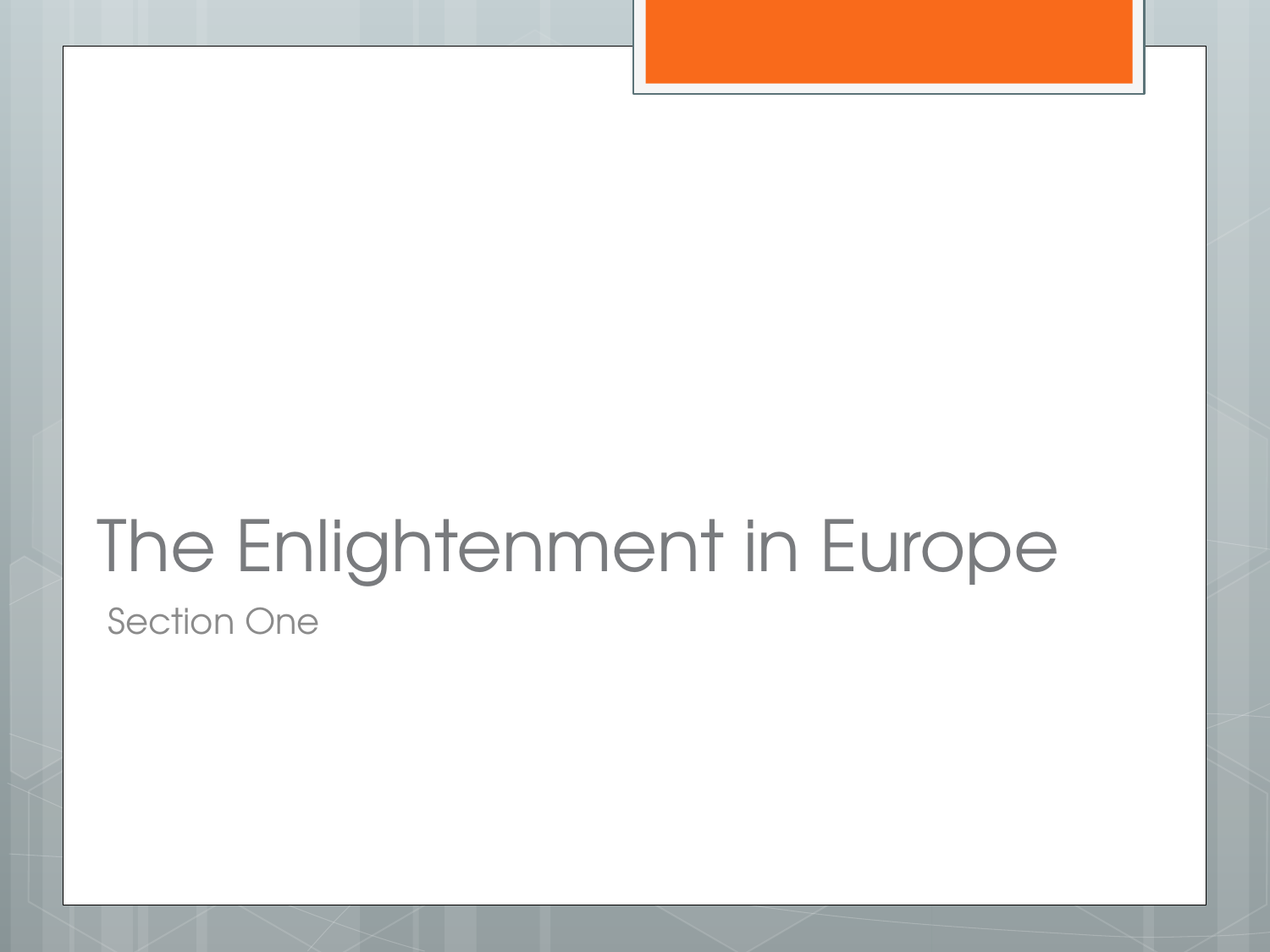

# The Enlightenment in Europe
Section One